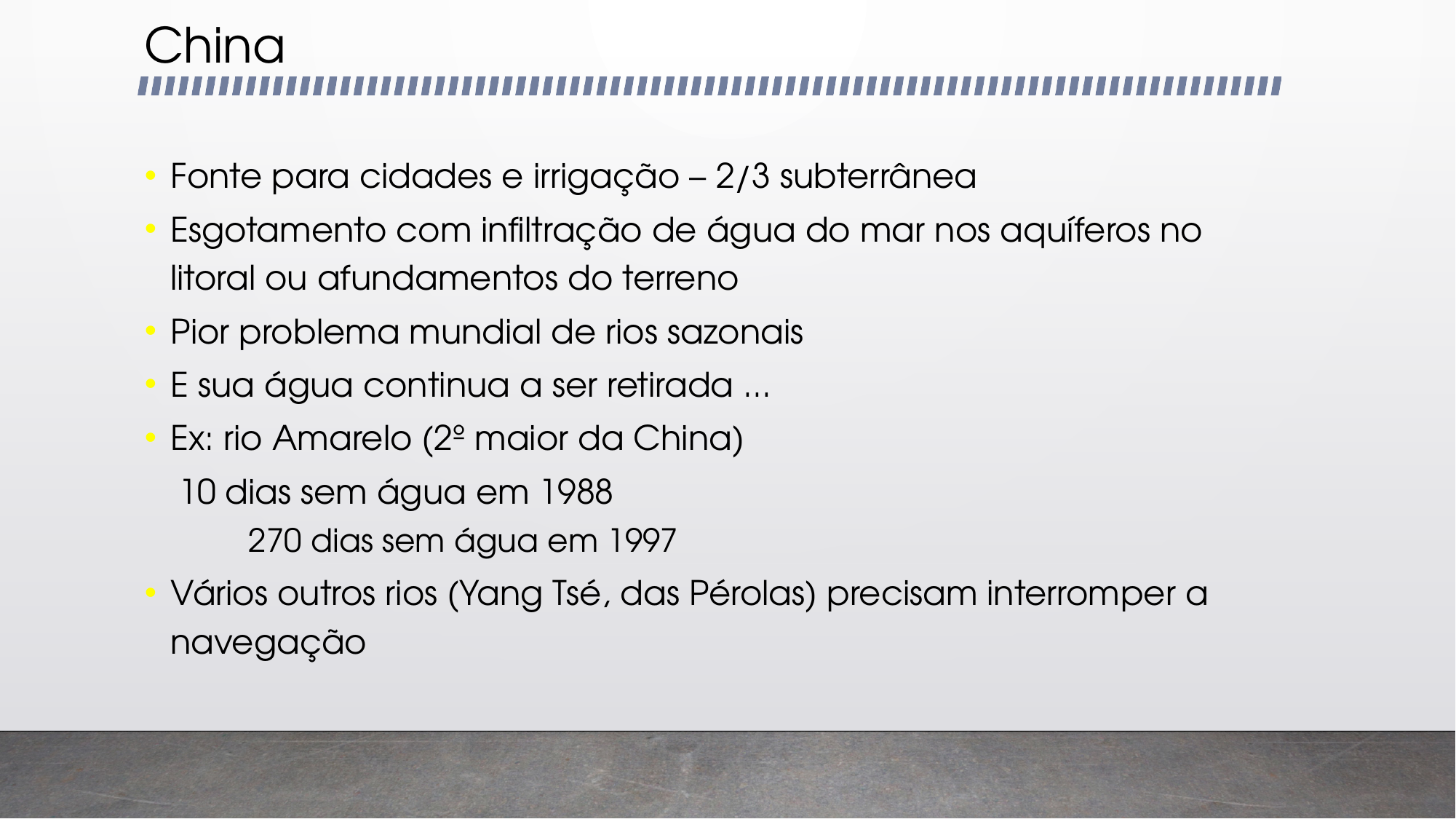

# China
Fonte para cidades e irrigação – 2/3 subterrânea
Esgotamento com infiltração de água do mar nos aquíferos no litoral ou afundamentos do terreno
Pior problema mundial de rios sazonais
E sua água continua a ser retirada ...
Ex: rio Amarelo (2º maior da China)
	10 dias sem água em 1988
270 dias sem água em 1997
Vários outros rios (Yang Tsé, das Pérolas) precisam interromper a navegação